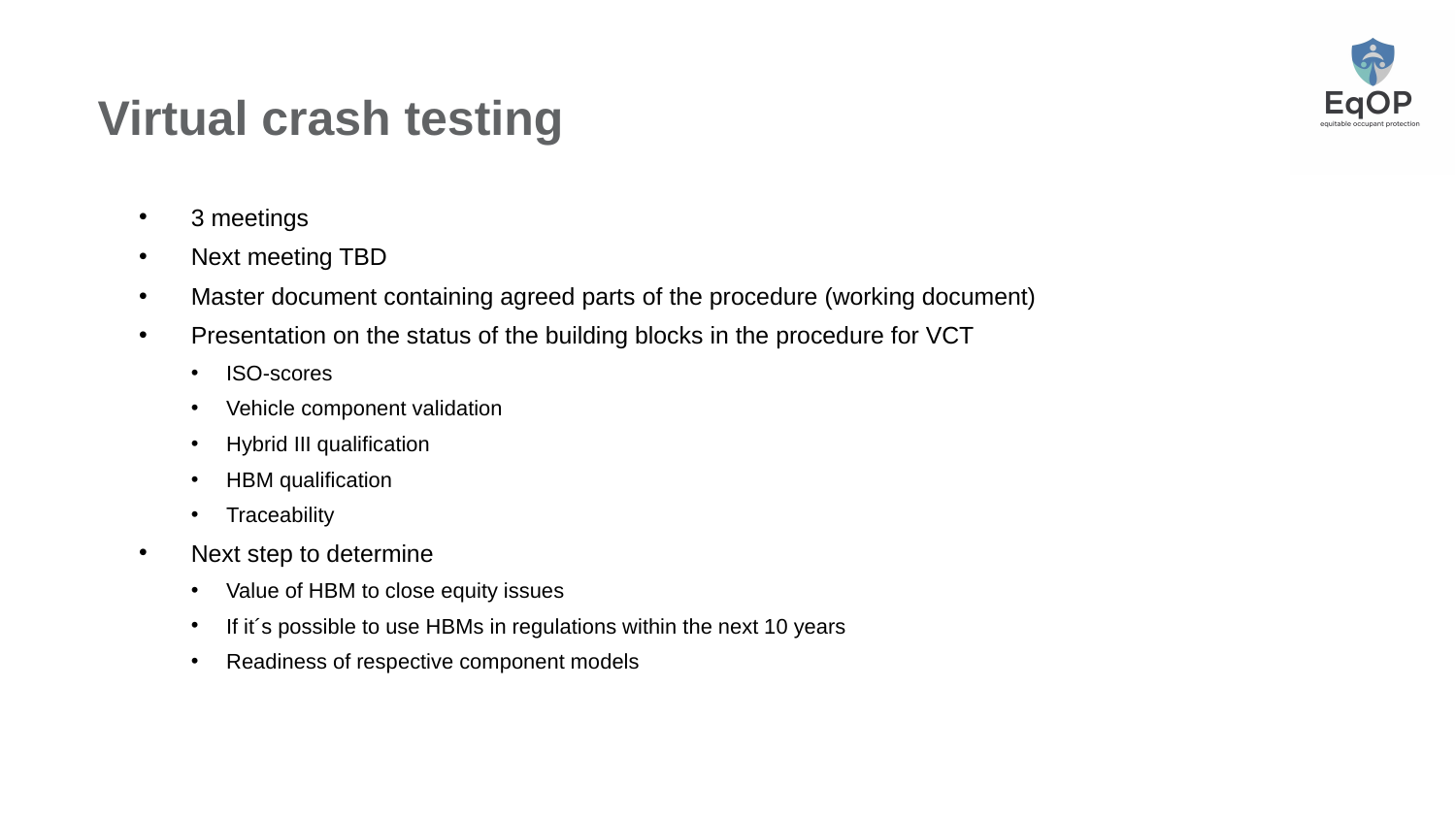

# Virtual crash testing
3 meetings
Next meeting TBD
Master document containing agreed parts of the procedure (working document)
Presentation on the status of the building blocks in the procedure for VCT
ISO-scores
Vehicle component validation
Hybrid III qualification
HBM qualification
Traceability
Next step to determine
Value of HBM to close equity issues
If it´s possible to use HBMs in regulations within the next 10 years
Readiness of respective component models